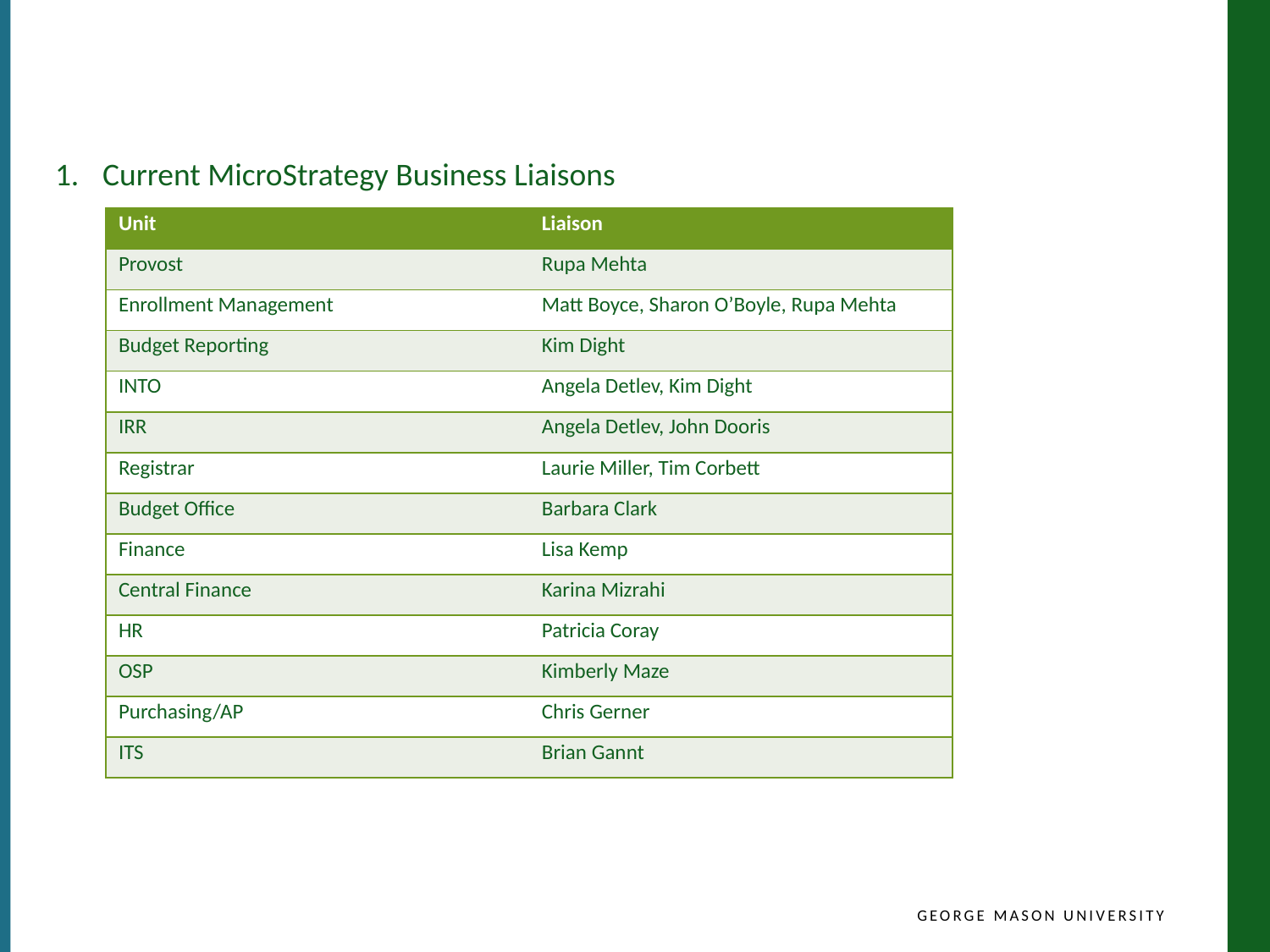

Current MicroStrategy Business Liaisons

| Unit | Liaison |
| --- | --- |
| Provost | Rupa Mehta |
| Enrollment Management | Matt Boyce, Sharon O’Boyle, Rupa Mehta |
| Budget Reporting | Kim Dight |
| INTO | Angela Detlev, Kim Dight |
| IRR | Angela Detlev, John Dooris |
| Registrar | Laurie Miller, Tim Corbett |
| Budget Office | Barbara Clark |
| Finance | Lisa Kemp |
| Central Finance | Karina Mizrahi |
| HR | Patricia Coray |
| OSP | Kimberly Maze |
| Purchasing/AP | Chris Gerner |
| ITS | Brian Gannt |